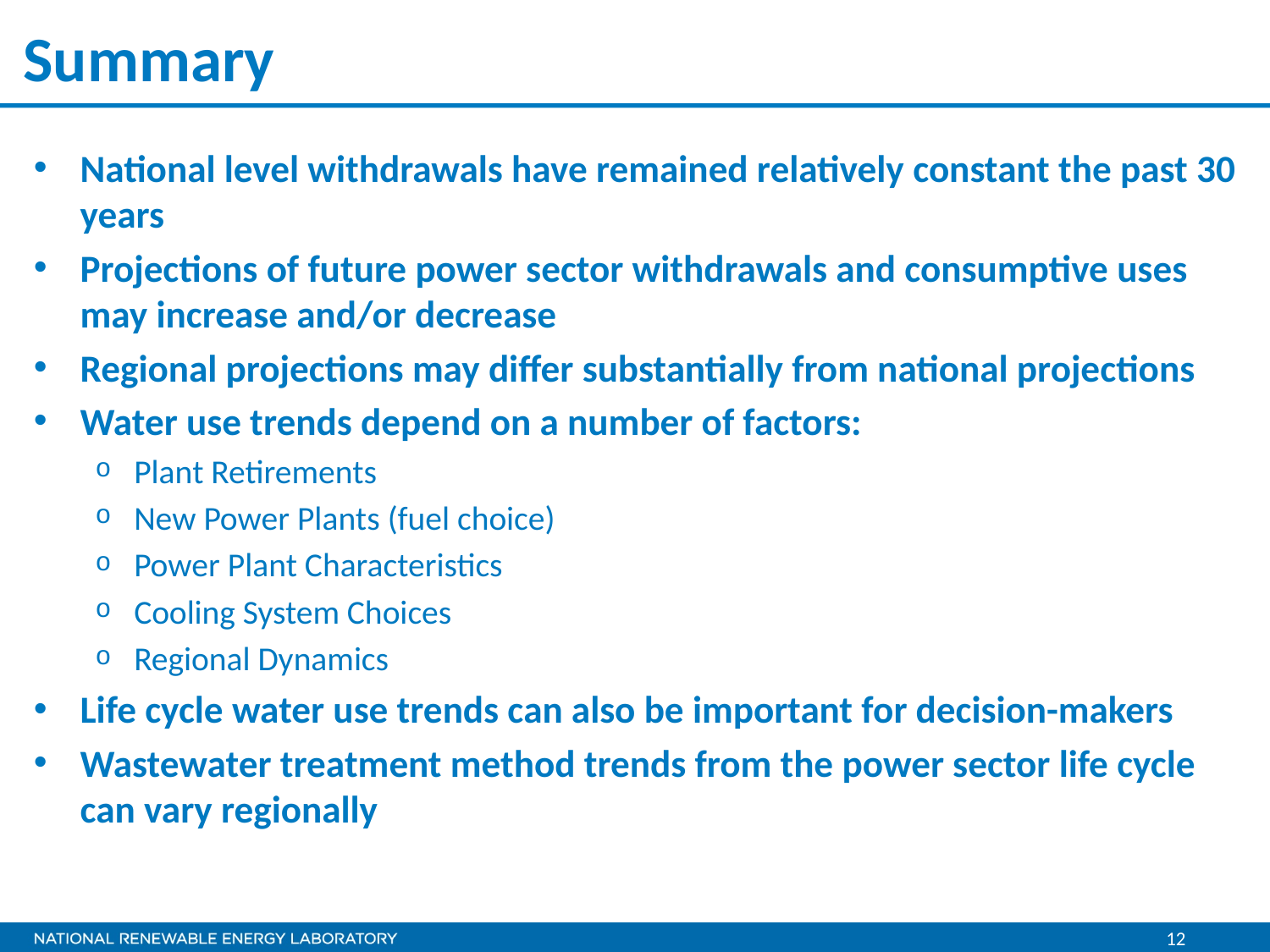

# Summary
National level withdrawals have remained relatively constant the past 30 years
Projections of future power sector withdrawals and consumptive uses may increase and/or decrease
Regional projections may differ substantially from national projections
Water use trends depend on a number of factors:
Plant Retirements
New Power Plants (fuel choice)
Power Plant Characteristics
Cooling System Choices
Regional Dynamics
Life cycle water use trends can also be important for decision-makers
Wastewater treatment method trends from the power sector life cycle can vary regionally